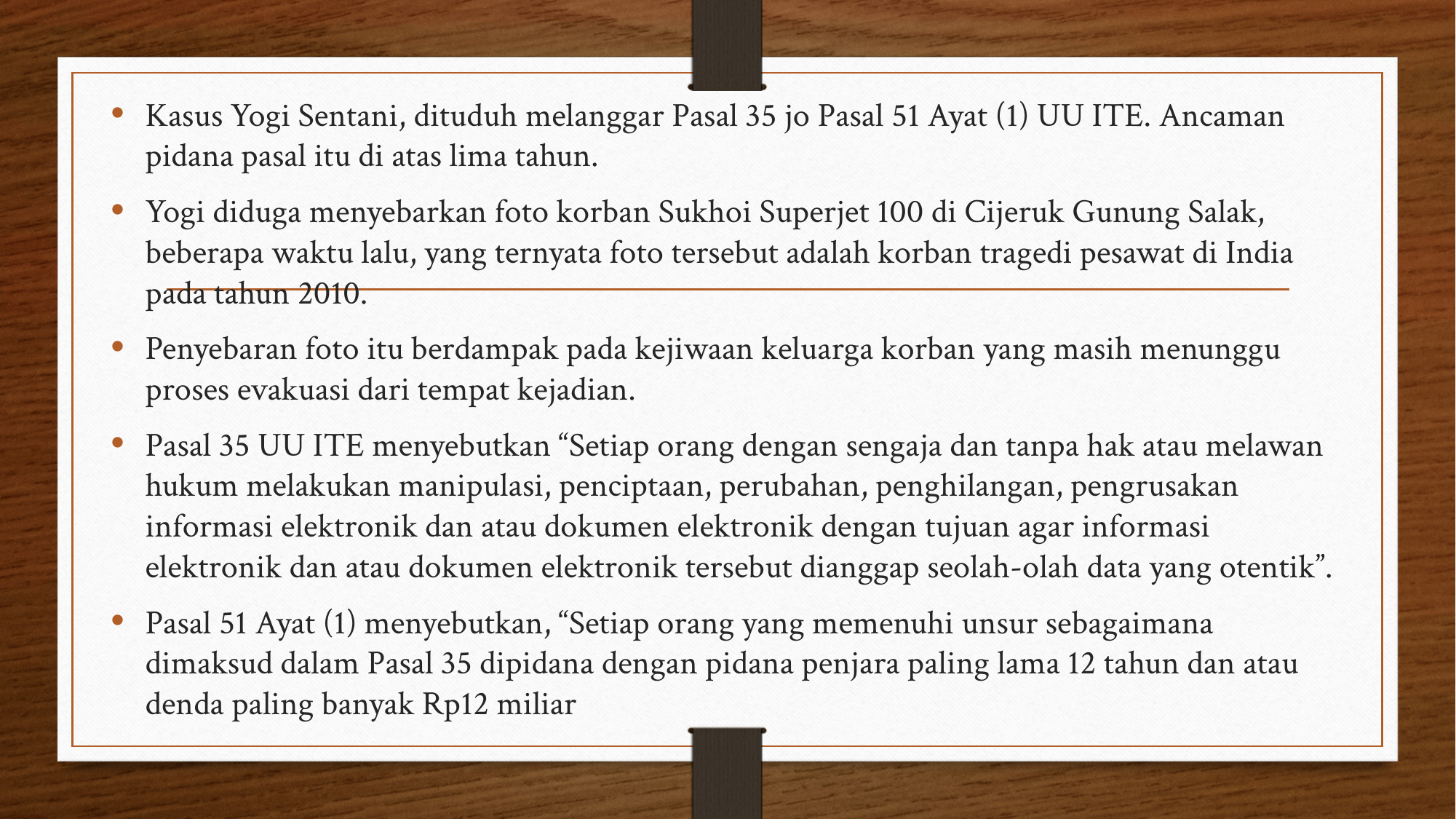

Kasus Yogi Sentani, dituduh melanggar Pasal 35 jo Pasal 51 Ayat (1) UU ITE. Ancaman pidana pasal itu di atas lima tahun.
Yogi diduga menyebarkan foto korban Sukhoi Superjet 100 di Cijeruk Gunung Salak, beberapa waktu lalu, yang ternyata foto tersebut adalah korban tragedi pesawat di India pada tahun 2010.
Penyebaran foto itu berdampak pada kejiwaan keluarga korban yang masih menunggu proses evakuasi dari tempat kejadian.
Pasal 35 UU ITE menyebutkan “Setiap orang dengan sengaja dan tanpa hak atau melawan hukum melakukan manipulasi, penciptaan, perubahan, penghilangan, pengrusakan informasi elektronik dan atau dokumen elektronik dengan tujuan agar informasi elektronik dan atau dokumen elektronik tersebut dianggap seolah-olah data yang otentik”.
Pasal 51 Ayat (1) menyebutkan, “Setiap orang yang memenuhi unsur sebagaimana dimaksud dalam Pasal 35 dipidana dengan pidana penjara paling lama 12 tahun dan atau denda paling banyak Rp12 miliar